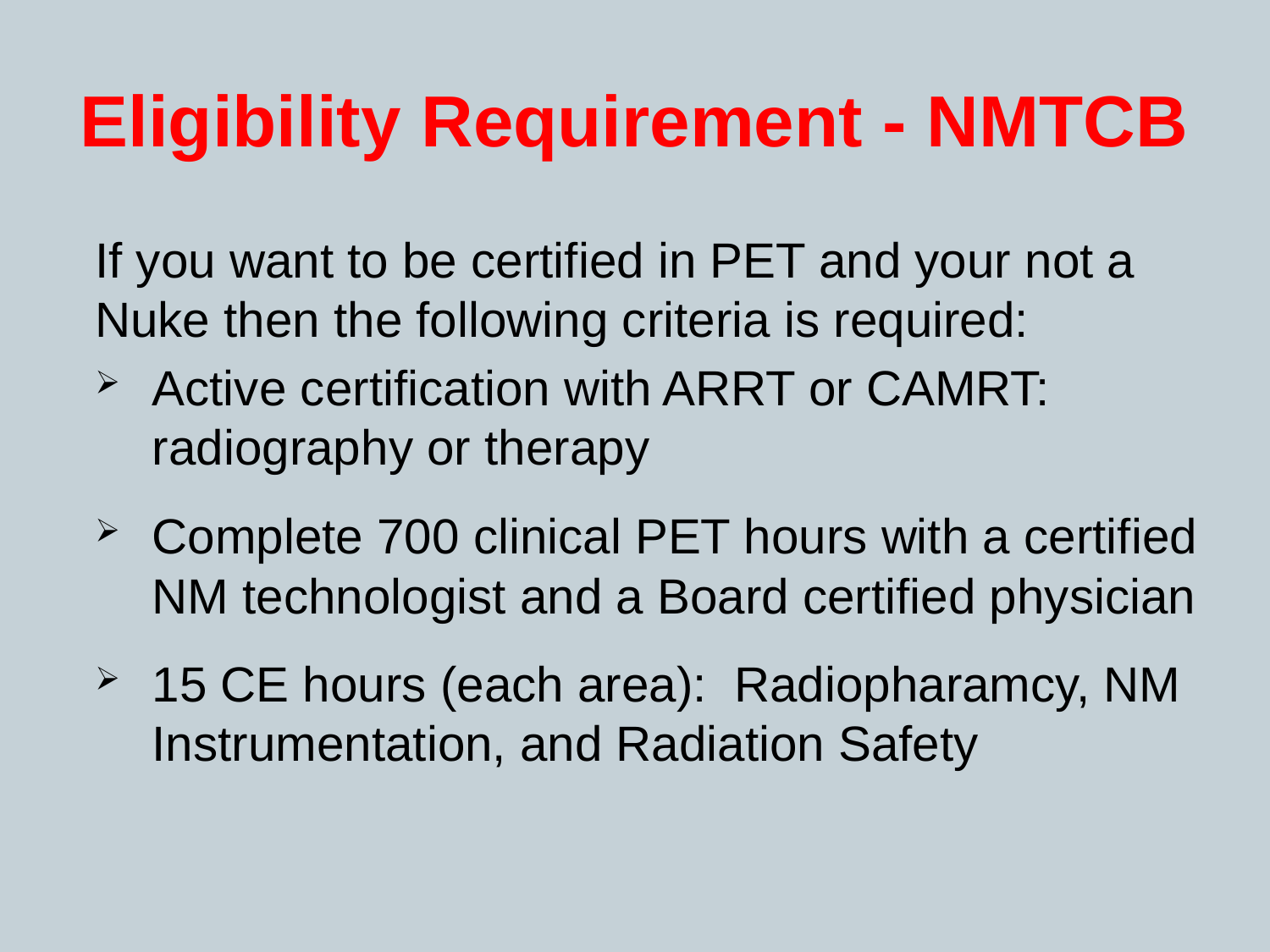

# Eligibility Requirement - NMTCB
If you want to be certified in PET and your not a Nuke then the following criteria is required:
Active certification with ARRT or CAMRT:  radiography or therapy

Complete 700 clinical PET hours with a certified NM technologist and a Board certified physician

15 CE hours (each area):  Radiopharamcy, NM Instrumentation, and Radiation Safety